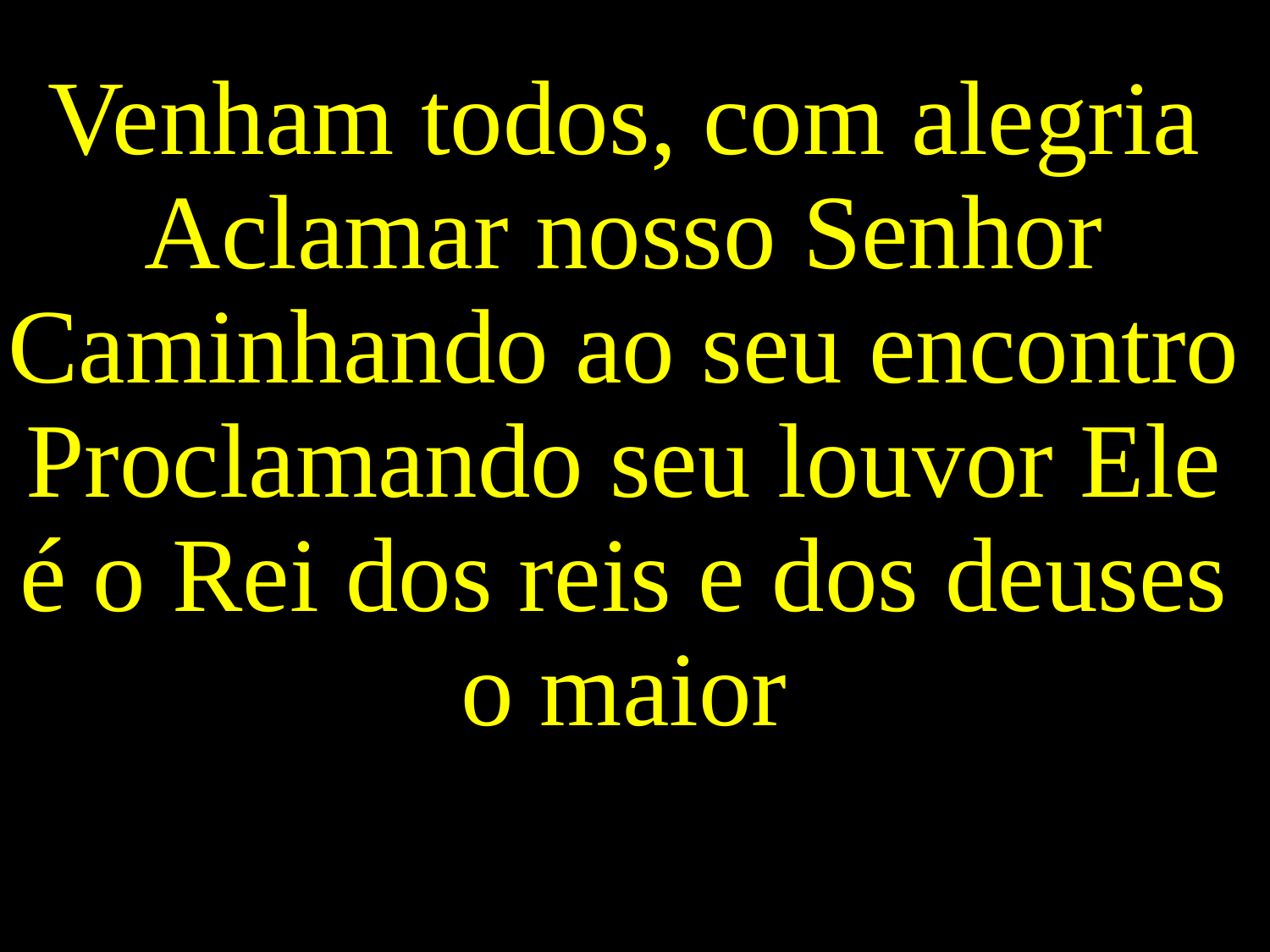

Venham todos, com alegria
Aclamar nosso Senhor
Caminhando ao seu encontro Proclamando seu louvor Ele é o Rei dos reis e dos deuses o maior